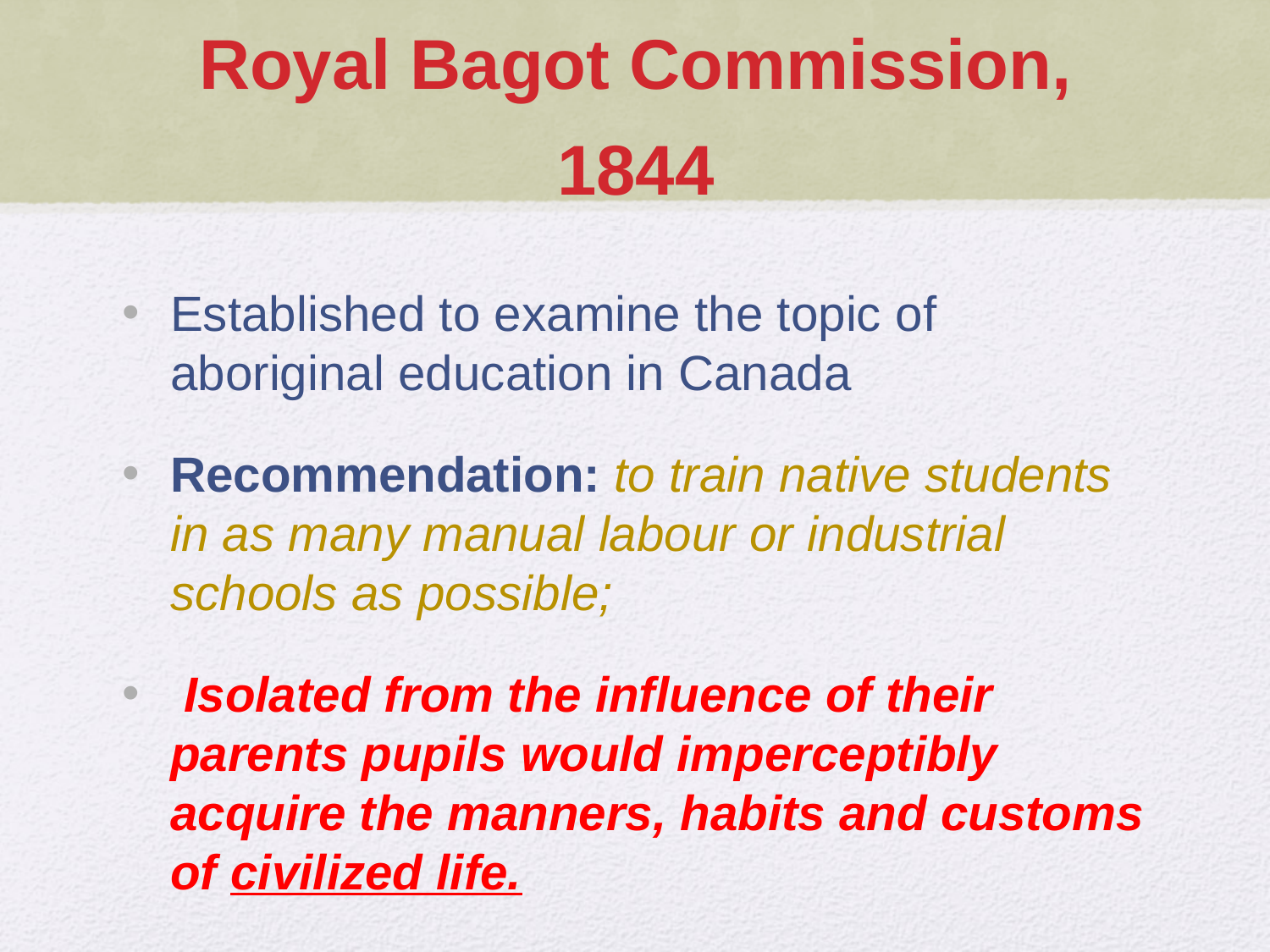

# Royal Bagot Commission, 1844
Established to examine the topic of aboriginal education in Canada
Recommendation: to train native students in as many manual labour or industrial schools as possible;
 Isolated from the influence of their parents pupils would imperceptibly acquire the manners, habits and customs of civilized life.